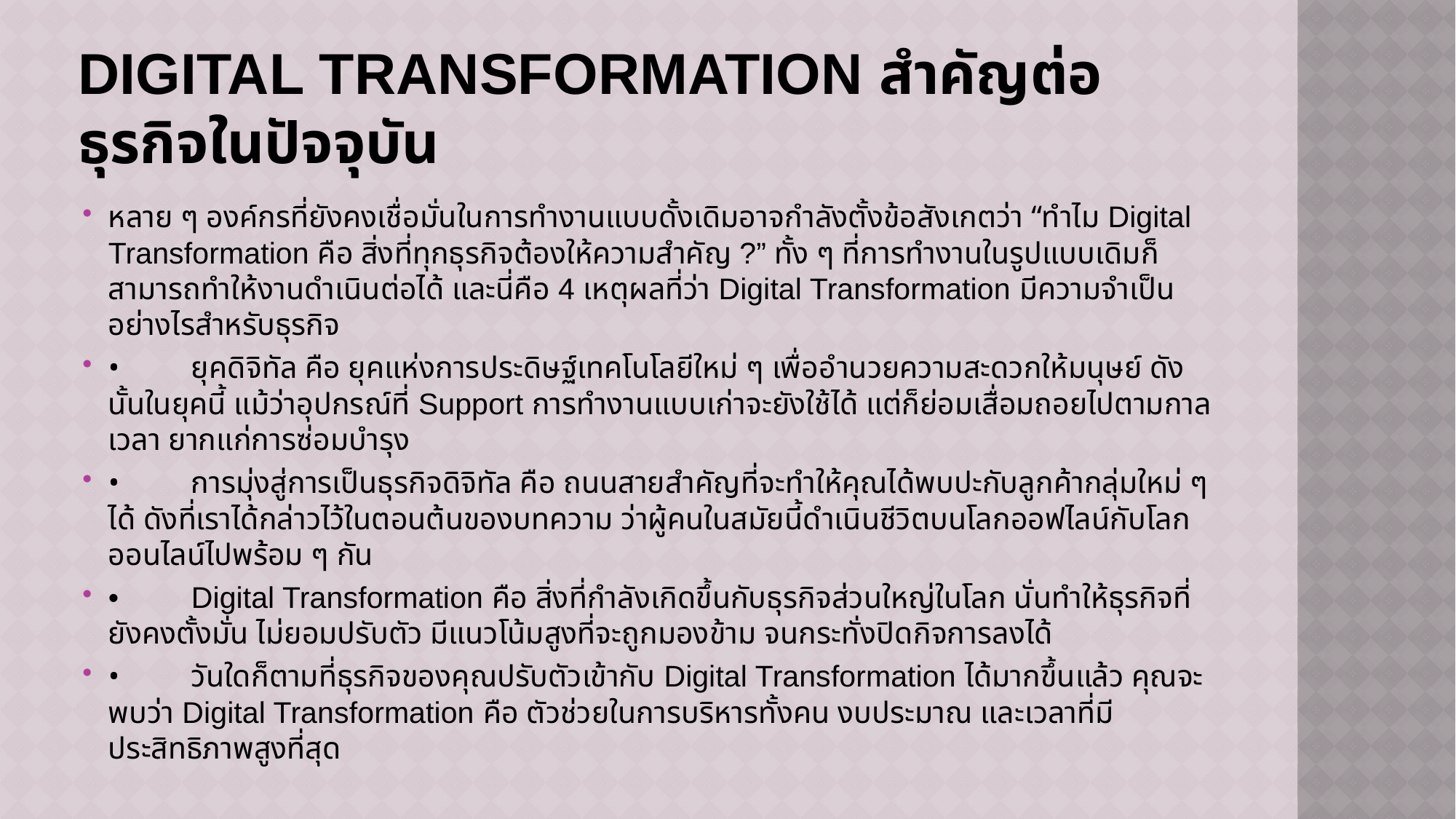

# Digital Transformation สำคัญต่อธุรกิจในปัจจุบัน
หลาย ๆ องค์กรที่ยังคงเชื่อมั่นในการทำงานแบบดั้งเดิมอาจกำลังตั้งข้อสังเกตว่า “ทำไม Digital Transformation คือ สิ่งที่ทุกธุรกิจต้องให้ความสำคัญ ?” ทั้ง ๆ ที่การทำงานในรูปแบบเดิมก็สามารถทำให้งานดำเนินต่อได้ และนี่คือ 4 เหตุผลที่ว่า Digital Transformation มีความจําเป็นอย่างไรสำหรับธุรกิจ
•	ยุคดิจิทัล คือ ยุคแห่งการประดิษฐ์เทคโนโลยีใหม่ ๆ เพื่ออำนวยความสะดวกให้มนุษย์ ดังนั้นในยุคนี้ แม้ว่าอุปกรณ์ที่ Support การทำงานแบบเก่าจะยังใช้ได้ แต่ก็ย่อมเสื่อมถอยไปตามกาลเวลา ยากแก่การซ่อมบำรุง
•	การมุ่งสู่การเป็นธุรกิจดิจิทัล คือ ถนนสายสำคัญที่จะทำให้คุณได้พบปะกับลูกค้ากลุ่มใหม่ ๆ ได้ ดังที่เราได้กล่าวไว้ในตอนต้นของบทความ ว่าผู้คนในสมัยนี้ดำเนินชีวิตบนโลกออฟไลน์กับโลกออนไลน์ไปพร้อม ๆ กัน
•	Digital Transformation คือ สิ่งที่กำลังเกิดขึ้นกับธุรกิจส่วนใหญ่ในโลก นั่นทำให้ธุรกิจที่ยังคงตั้งมั่น ไม่ยอมปรับตัว มีแนวโน้มสูงที่จะถูกมองข้าม จนกระทั่งปิดกิจการลงได้
•	วันใดก็ตามที่ธุรกิจของคุณปรับตัวเข้ากับ Digital Transformation ได้มากขึ้นแล้ว คุณจะพบว่า Digital Transformation คือ ตัวช่วยในการบริหารทั้งคน งบประมาณ และเวลาที่มีประสิทธิภาพสูงที่สุด